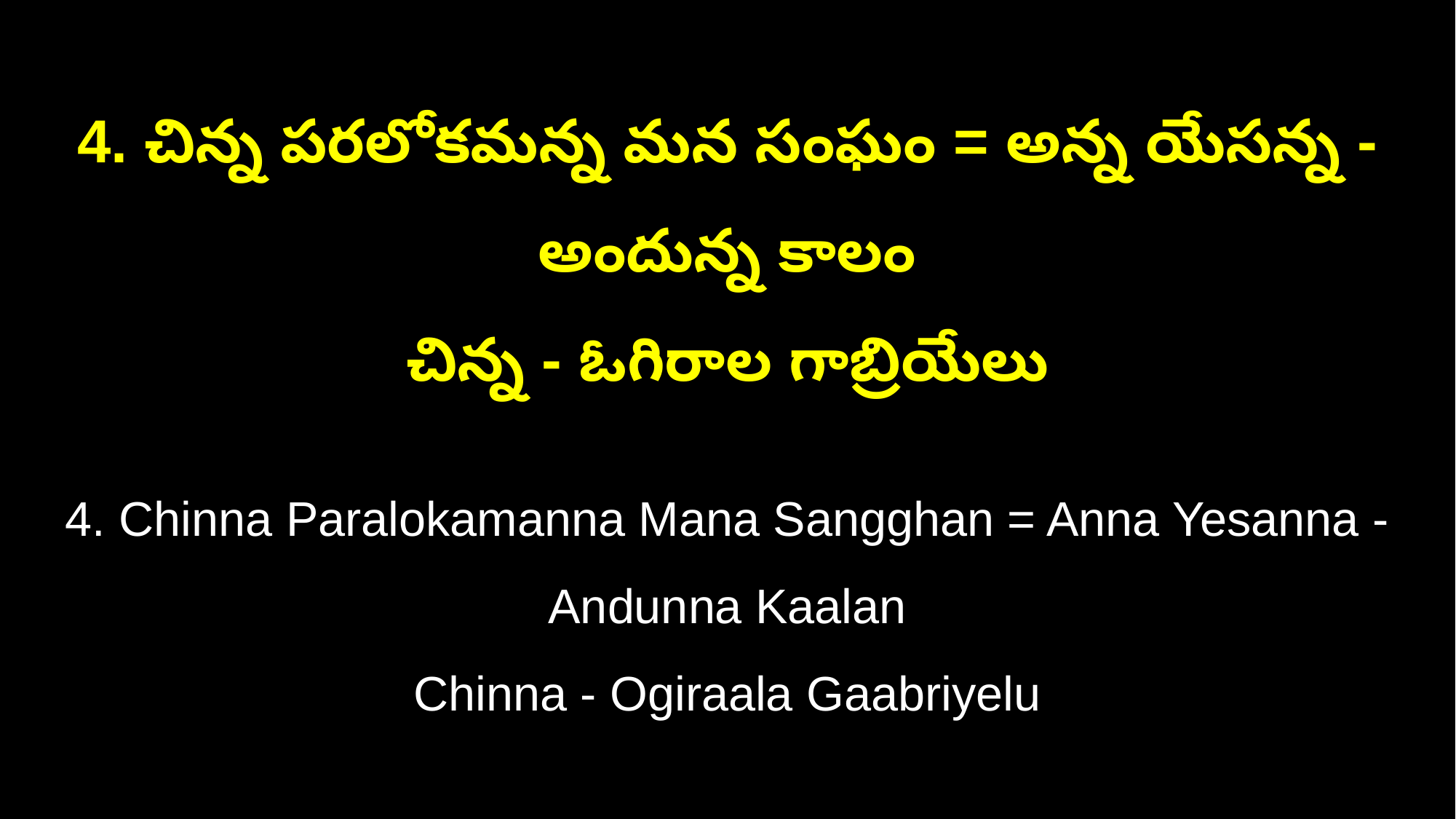

4. చిన్న పరలోకమన్న మన సంఘం = అన్న యేసన్న - అందున్న కాలం
చిన్న - ఓగిరాల గాబ్రియేలు
4. Chinna Paralokamanna Mana Sangghan = Anna Yesanna - Andunna Kaalan
Chinna - Ogiraala Gaabriyelu